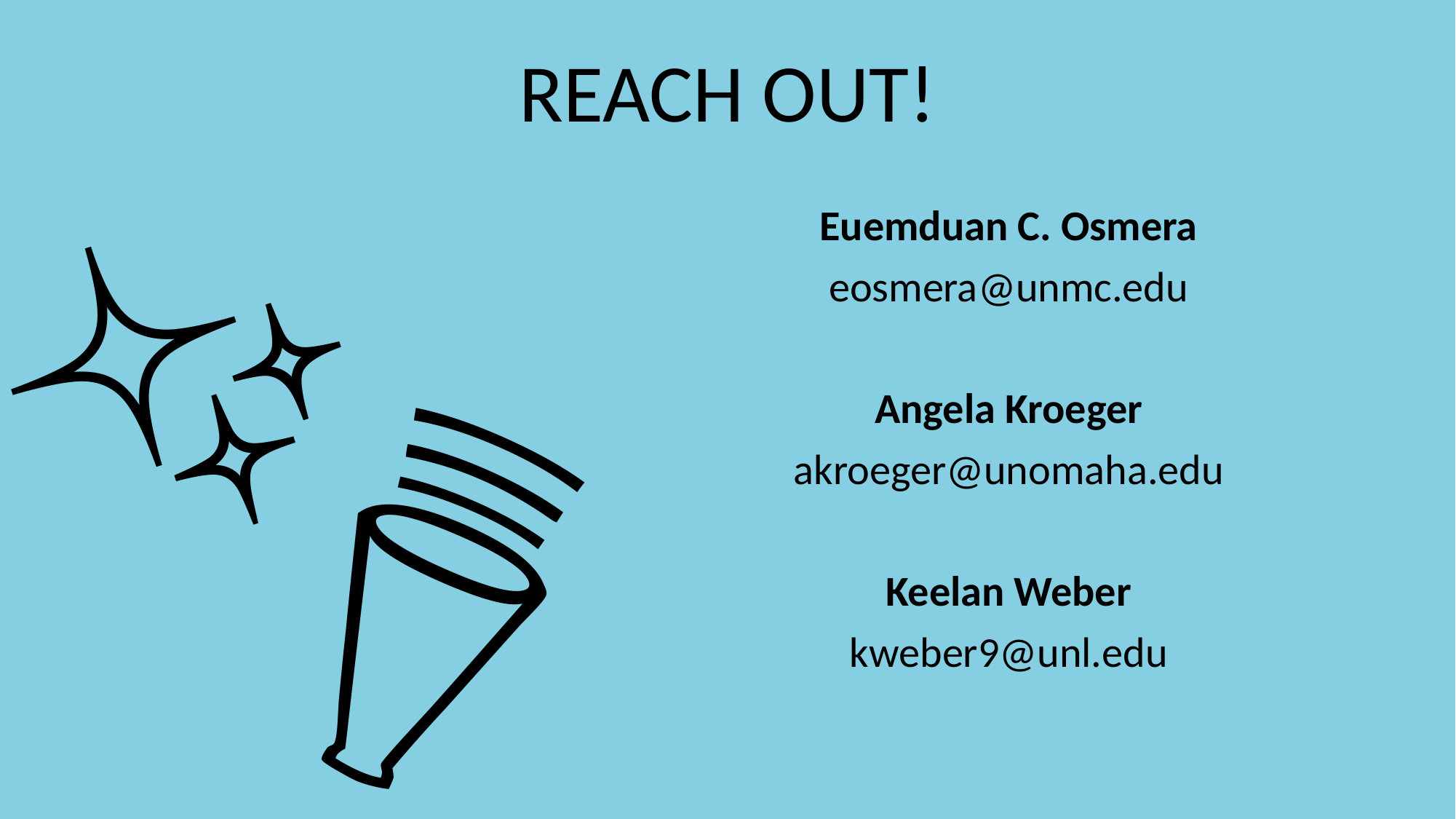

REACH OUT!
✨
Euemduan C. Osmera
eosmera@unmc.edu

Angela Kroeger
akroeger@unomaha.edu

Keelan Weber
kweber9@unl.edu
📣